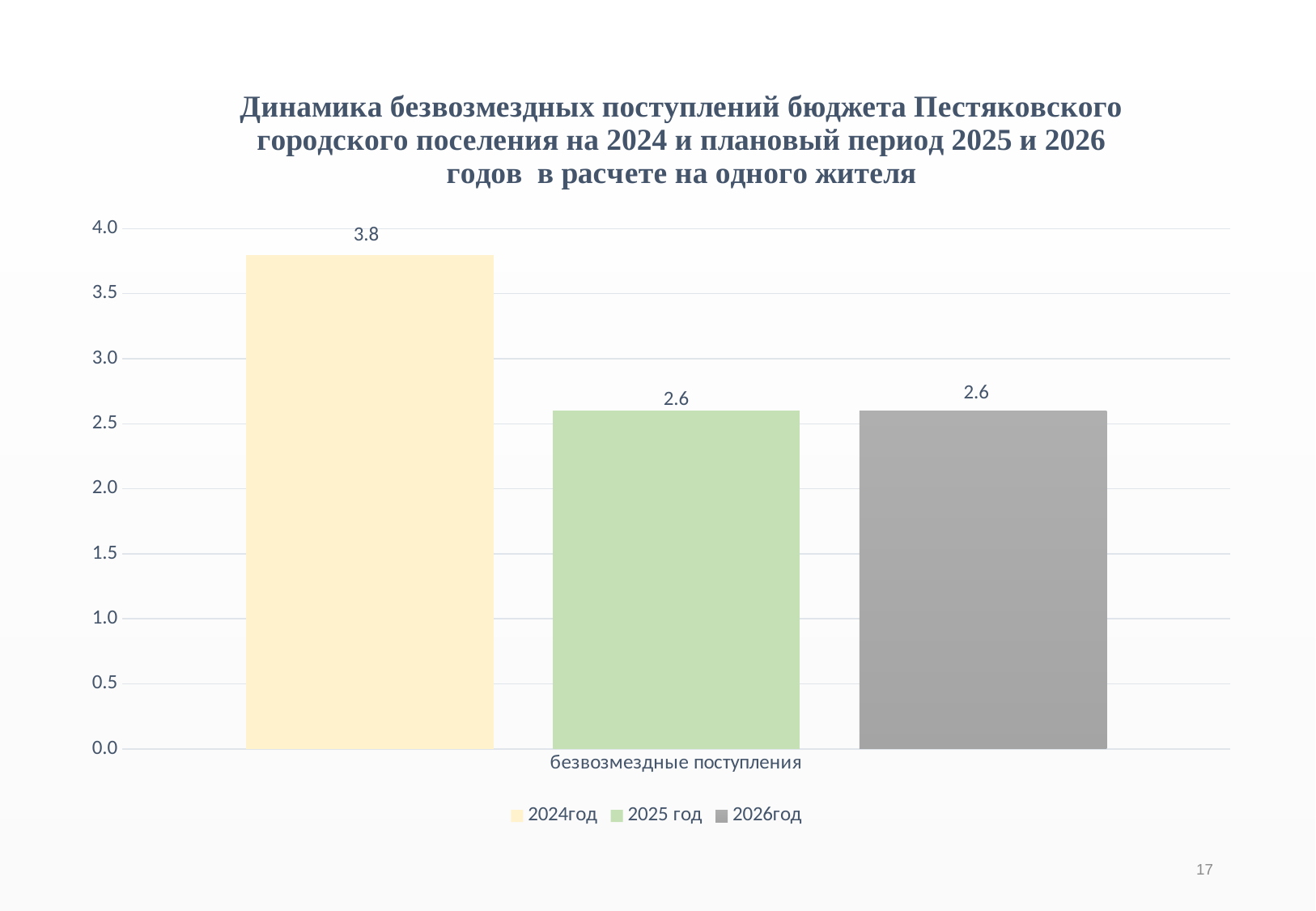

### Chart: Динамика безвозмездных поступлений бюджета Пестяковского городского поселения на 2024 и плановый период 2025 и 2026 годов  в расчете на одного жителя

| Category | 2024год | 2025 год | 2026год |
|---|---|---|---|
| безвозмездные поступления | 3.8 | 2.6 | 2.6 |
17